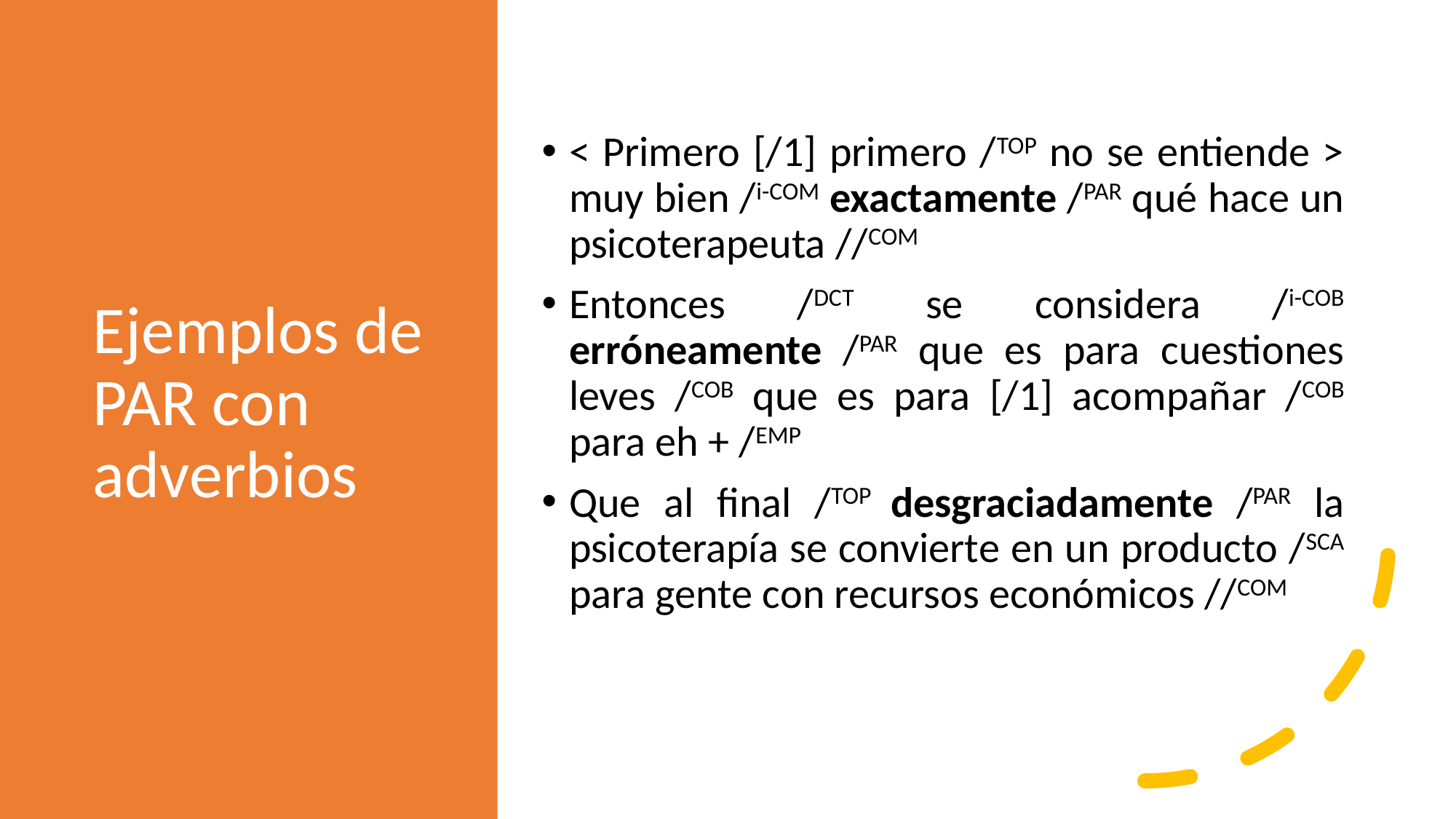

# Ejemplos de PAR con adverbios
< Primero [/1] primero /TOP no se entiende > muy bien /i-COM exactamente /PAR qué hace un psicoterapeuta //COM
Entonces /DCT se considera /i-COB erróneamente /PAR que es para cuestiones leves /COB que es para [/1] acompañar /COB para eh + /EMP
Que al final /TOP desgraciadamente /PAR la psicoterapía se convierte en un producto /SCA para gente con recursos económicos //COM